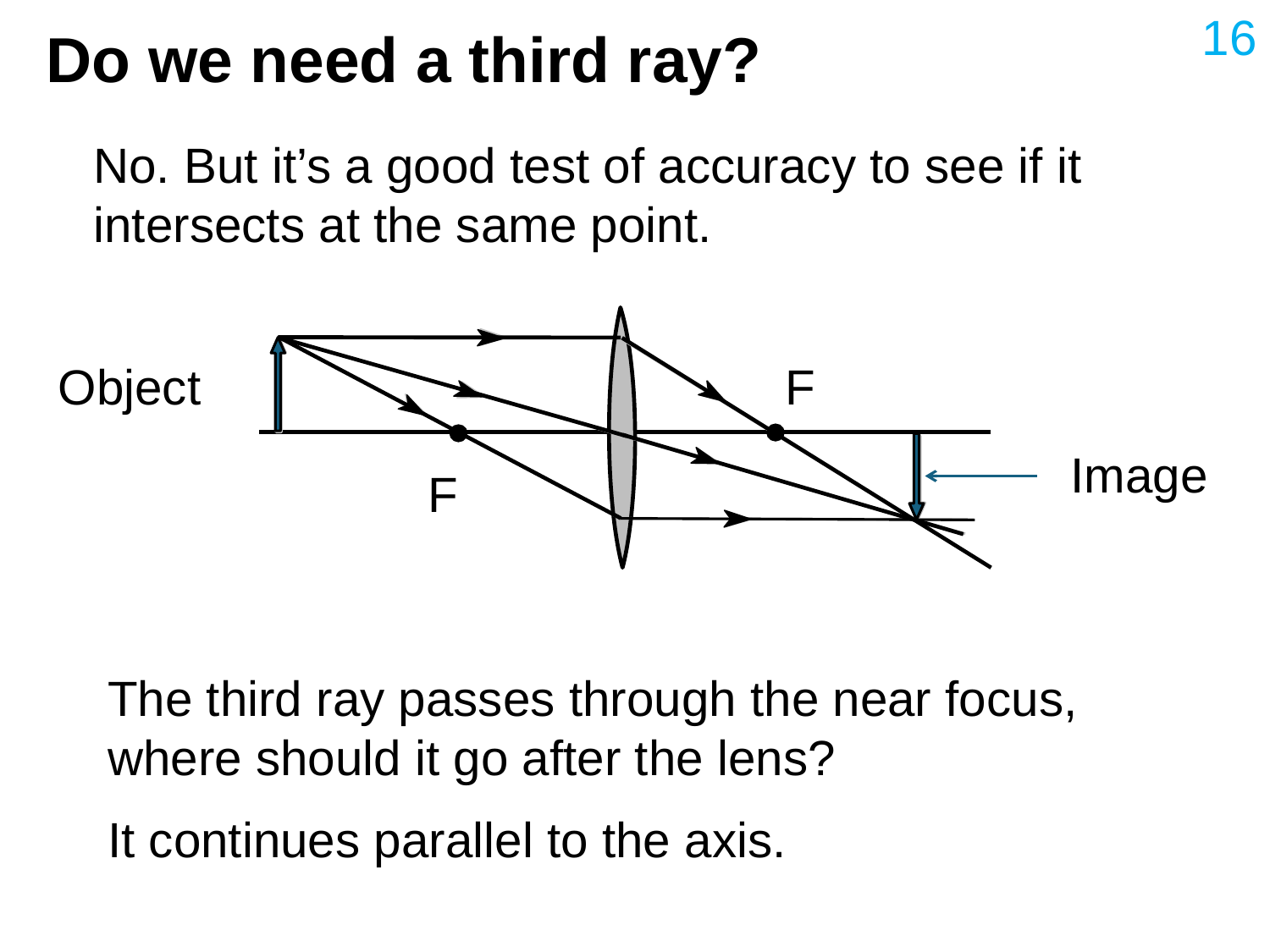

16
# Do we need a third ray?
No. But it’s a good test of accuracy to see if it intersects at the same point.

Object
F

Image
F

The third ray passes through the near focus, where should it go after the lens?
It continues parallel to the axis.